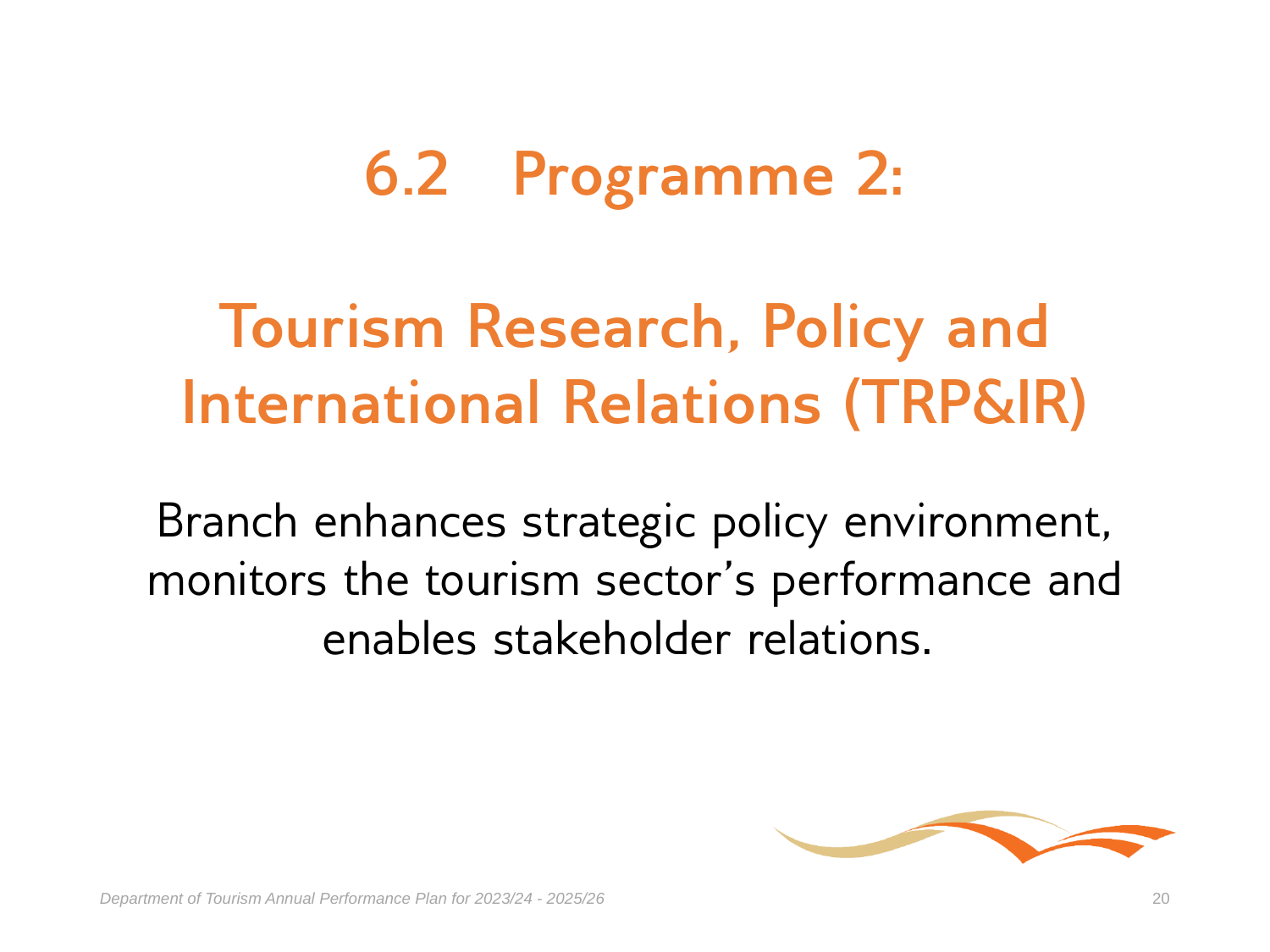

6.2   Programme 2:

Tourism Research, Policy and International Relations (TRP&IR)

Branch enhances strategic policy environment, monitors the tourism sector’s performance and enables stakeholder relations.

Department of Tourism Annual Performance Plan for 2023/24 - 2025/26
20